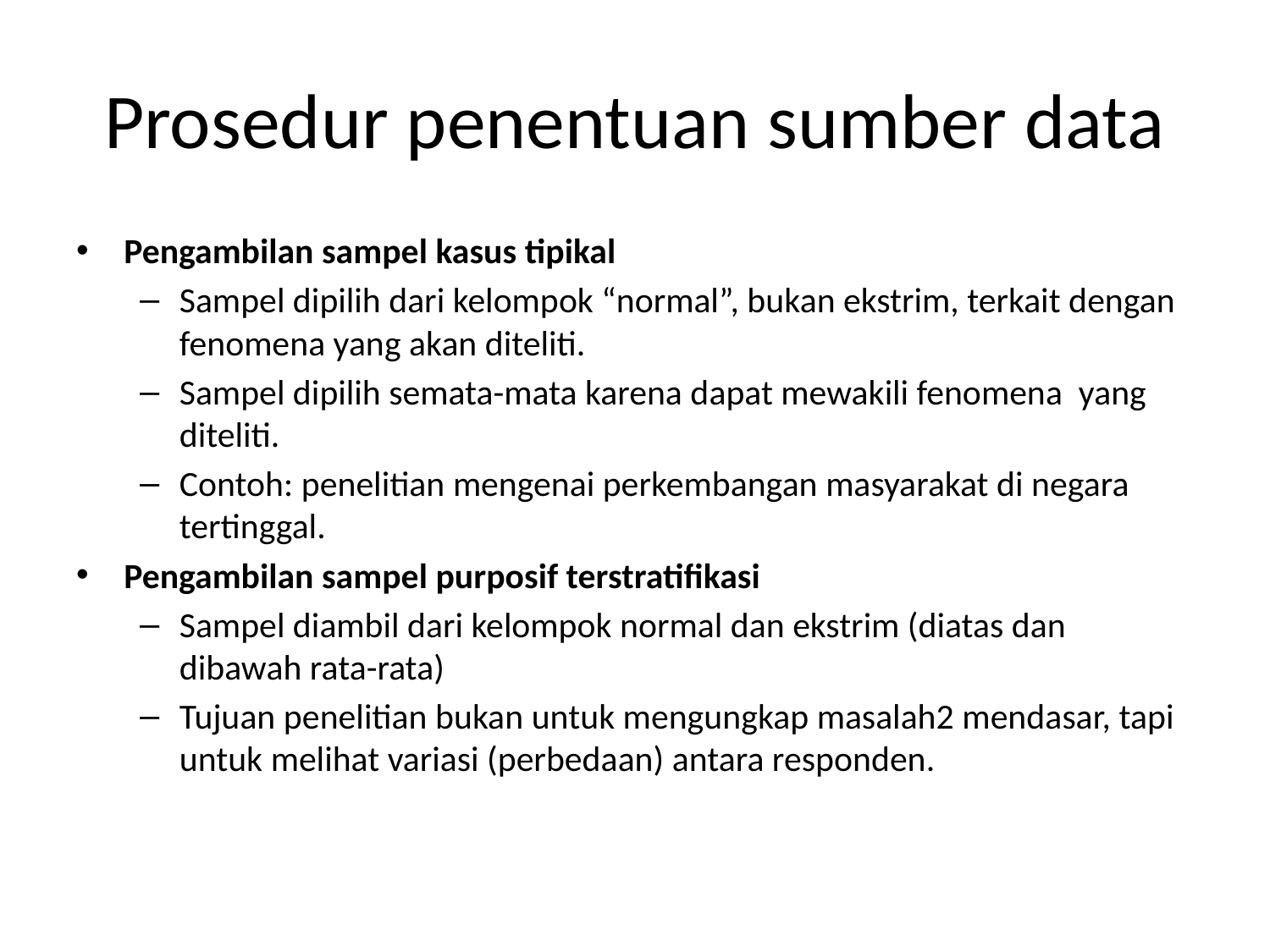

# Prosedur penentuan sumber data
Pengambilan sampel kasus tipikal
Sampel dipilih dari kelompok “normal”, bukan ekstrim, terkait dengan fenomena yang akan diteliti.
Sampel dipilih semata-mata karena dapat mewakili fenomena  yang diteliti.
Contoh: penelitian mengenai perkembangan masyarakat di negara tertinggal.
Pengambilan sampel purposif terstratifikasi
Sampel diambil dari kelompok normal dan ekstrim (diatas dan dibawah rata-rata)
Tujuan penelitian bukan untuk mengungkap masalah2 mendasar, tapi untuk melihat variasi (perbedaan) antara responden.